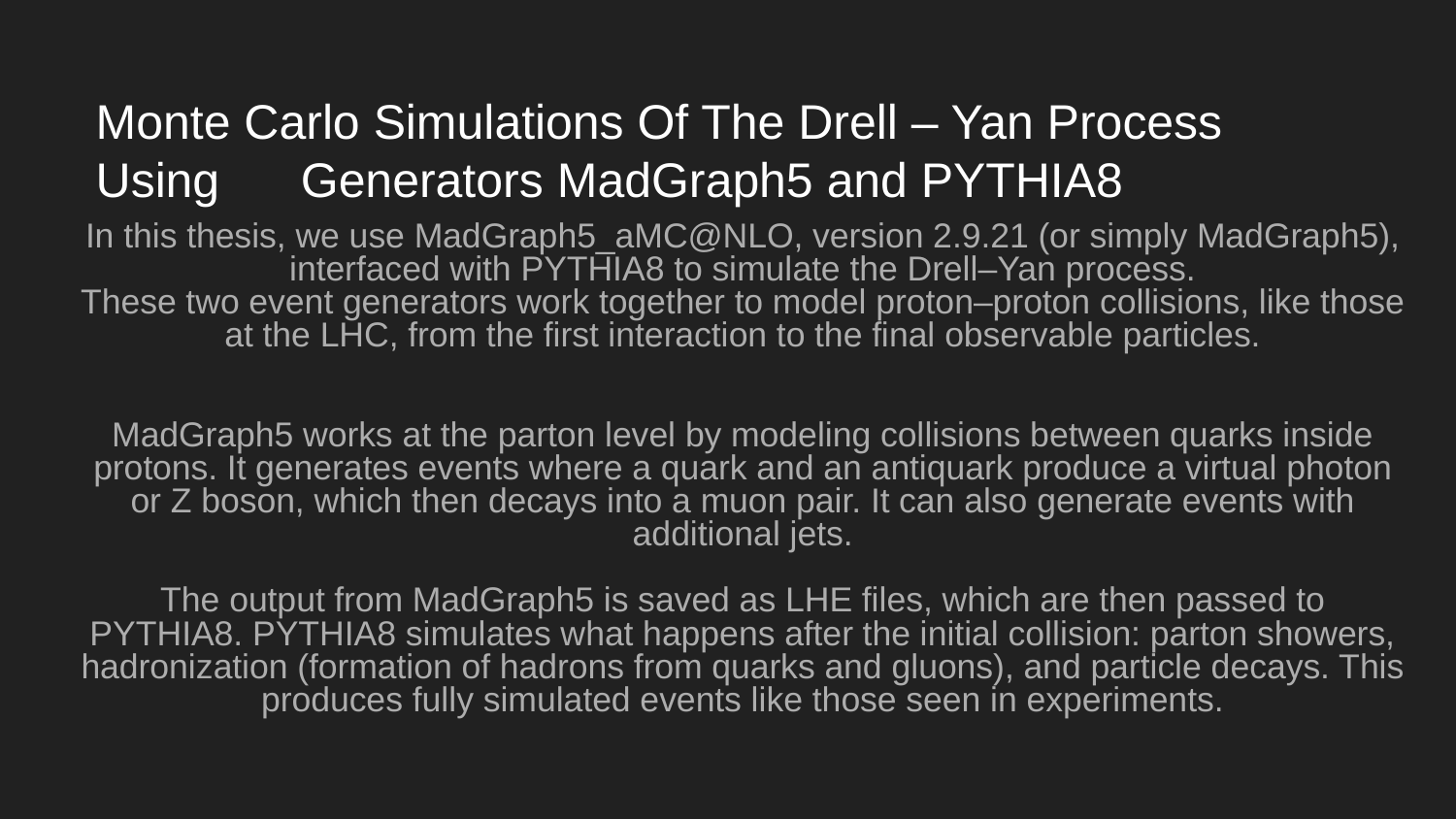

# Monte Carlo Simulations Of The Drell – Yan Process Using      Generators MadGraph5 and PYTHIA8

In this thesis, we use MadGraph5_aMC@NLO, version 2.9.21 (or simply MadGraph5), interfaced with PYTHIA8 to simulate the Drell–Yan process.
These two event generators work together to model proton–proton collisions, like those at the LHC, from the first interaction to the final observable particles.

MadGraph5 works at the parton level by modeling collisions between quarks inside protons. It generates events where a quark and an antiquark produce a virtual photon or Z boson, which then decays into a muon pair. It can also generate events with additional jets.

The output from MadGraph5 is saved as LHE files, which are then passed to PYTHIA8. PYTHIA8 simulates what happens after the initial collision: parton showers, hadronization (formation of hadrons from quarks and gluons), and particle decays. This produces fully simulated events like those seen in experiments.